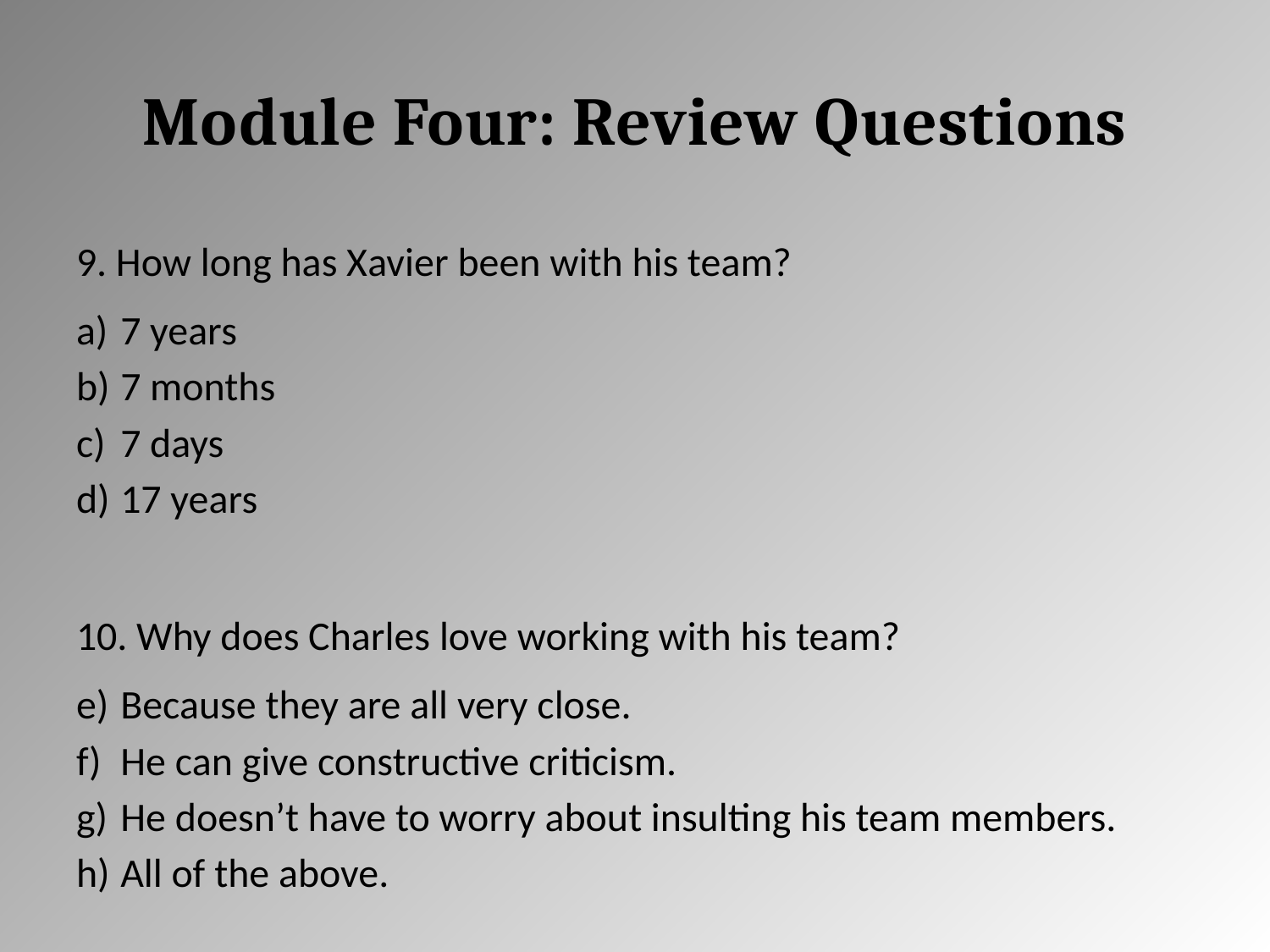

# Module Four: Review Questions
9. How long has Xavier been with his team?
7 years
7 months
7 days
17 years

10. Why does Charles love working with his team?
Because they are all very close.
He can give constructive criticism.
He doesn’t have to worry about insulting his team members.
All of the above.